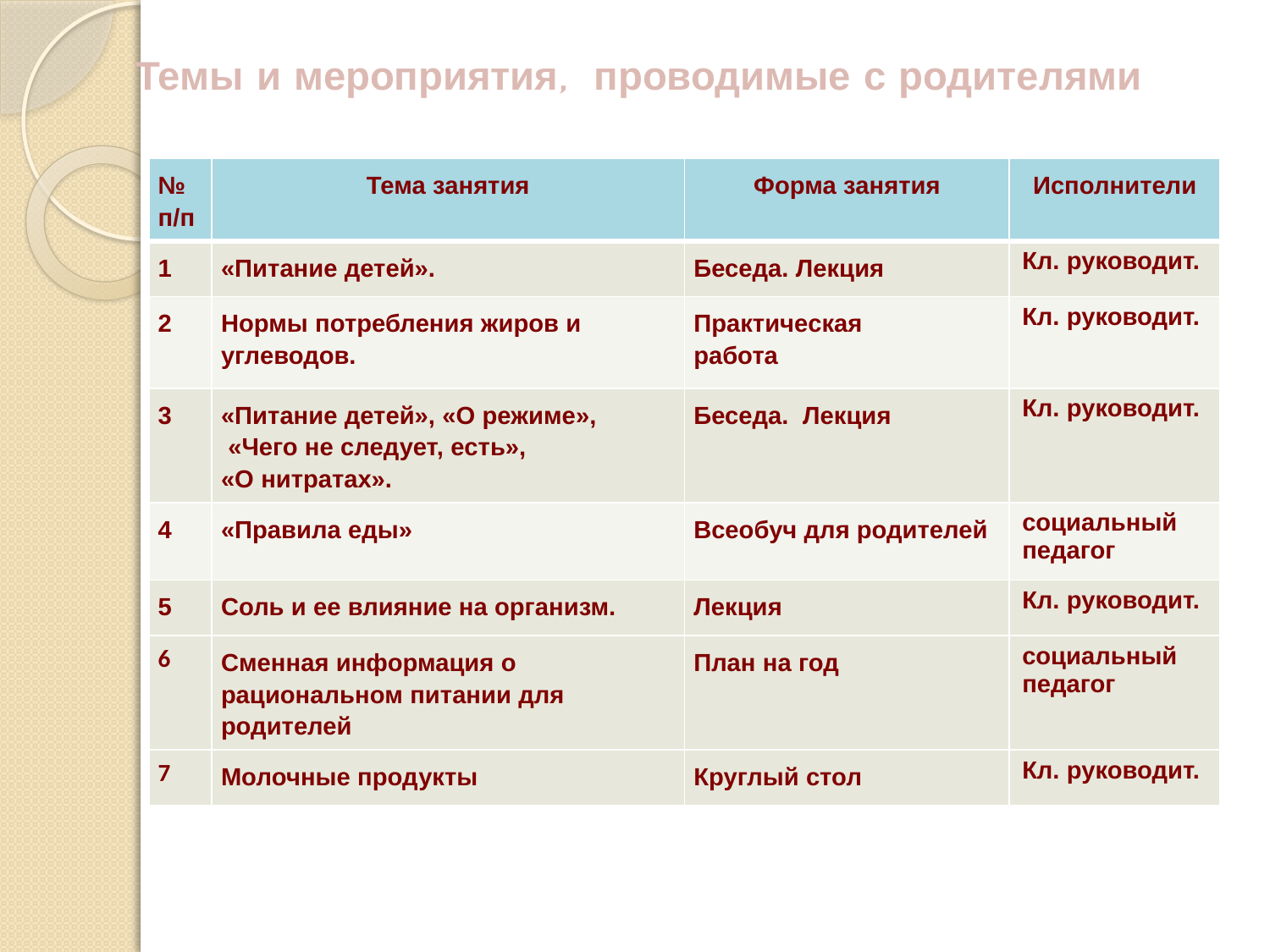

# Темы и мероприятия,  проводимые с родителями
| № п/п | Тема занятия | Форма занятия | Исполнители |
| --- | --- | --- | --- |
| 1 | «Питание детей». | Беседа. Лекция | Кл. руководит. |
| 2 | Нормы потребления жиров и углеводов. | Практическая работа | Кл. руководит. |
| 3 | «Питание детей», «О режиме», «Чего не следует, есть», «О нитратах». | Беседа. Лекция | Кл. руководит. |
| 4 | «Правила еды» | Всеобуч для родителей | социальный педагог |
| 5 | Соль и ее влияние на организм. | Лекция | Кл. руководит. |
| 6 | Сменная информация о рациональном питании для родителей | План на год | социальный педагог |
| 7 | Молочные продукты | Круглый стол | Кл. руководит. |